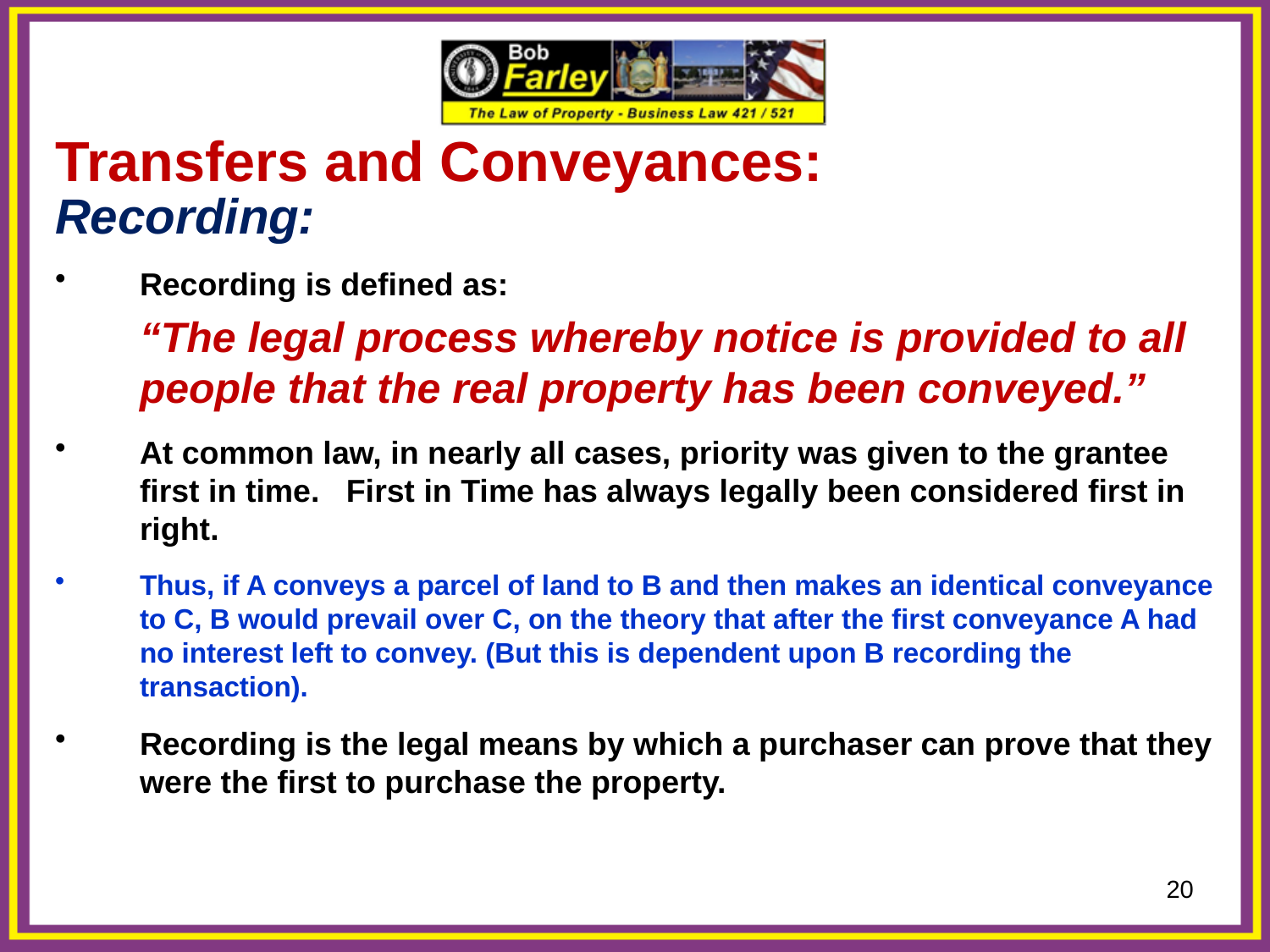

Transfers and Conveyances:
Recording:

Recording is defined as:
	“The legal process whereby notice is provided to all people that the real property has been conveyed.”

At common law, in nearly all cases, priority was given to the grantee first in time.   First in Time has always legally been considered first in right.

Thus, if A conveys a parcel of land to B and then makes an identical conveyance to C, B would prevail over C, on the theory that after the first conveyance A had no interest left to convey. (But this is dependent upon B recording the transaction).

Recording is the legal means by which a purchaser can prove that they were the first to purchase the property.

20